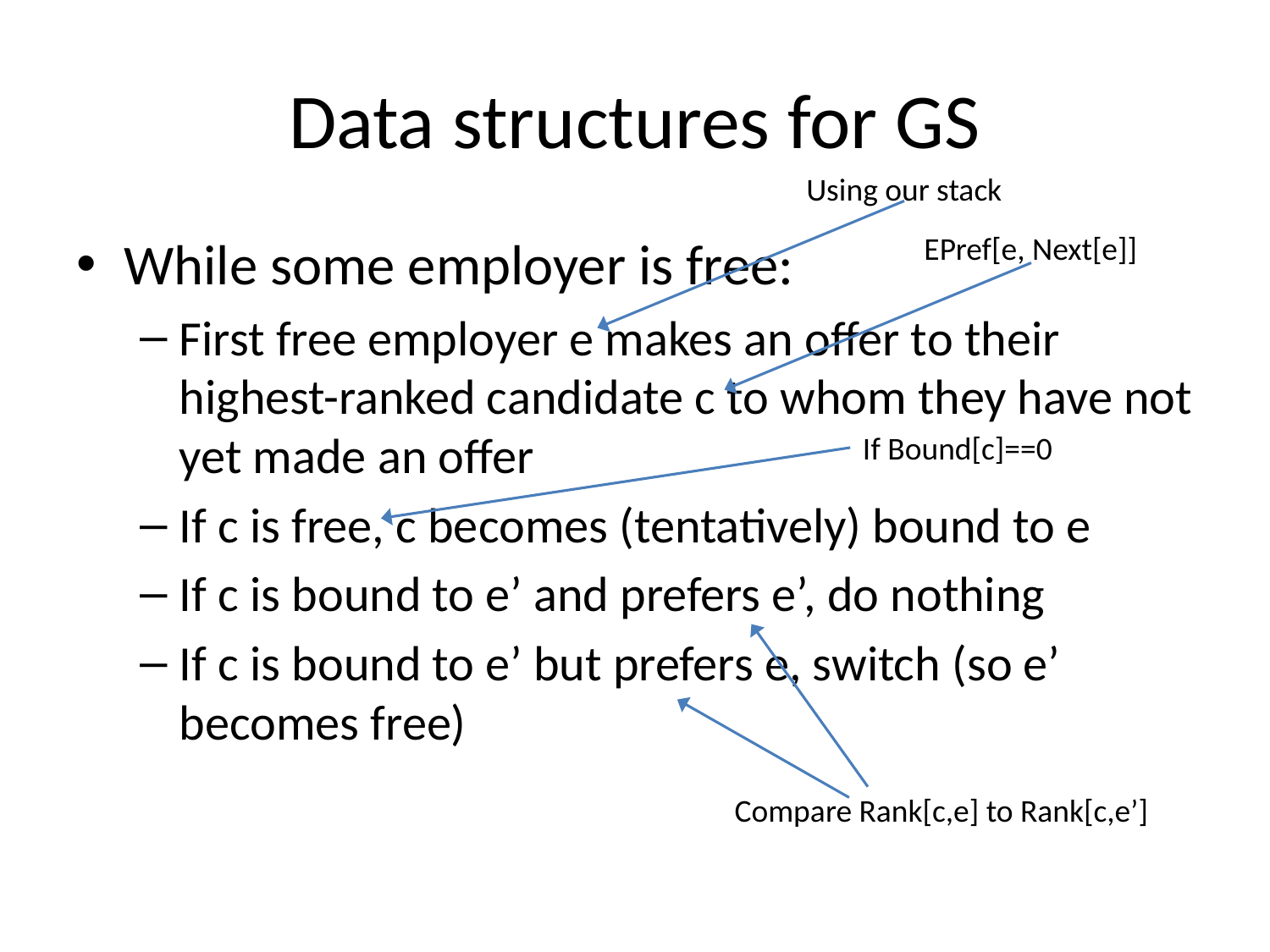

# Data structures for GS
Using our stack
EPref[e, Next[e]]
While some employer is free:
First free employer e makes an offer to their highest-ranked candidate c to whom they have not yet made an offer
If c is free, c becomes (tentatively) bound to e
If c is bound to e’ and prefers e’, do nothing
If c is bound to e’ but prefers e, switch (so e’ becomes free)
If Bound[c]==0
Compare Rank[c,e] to Rank[c,e’]